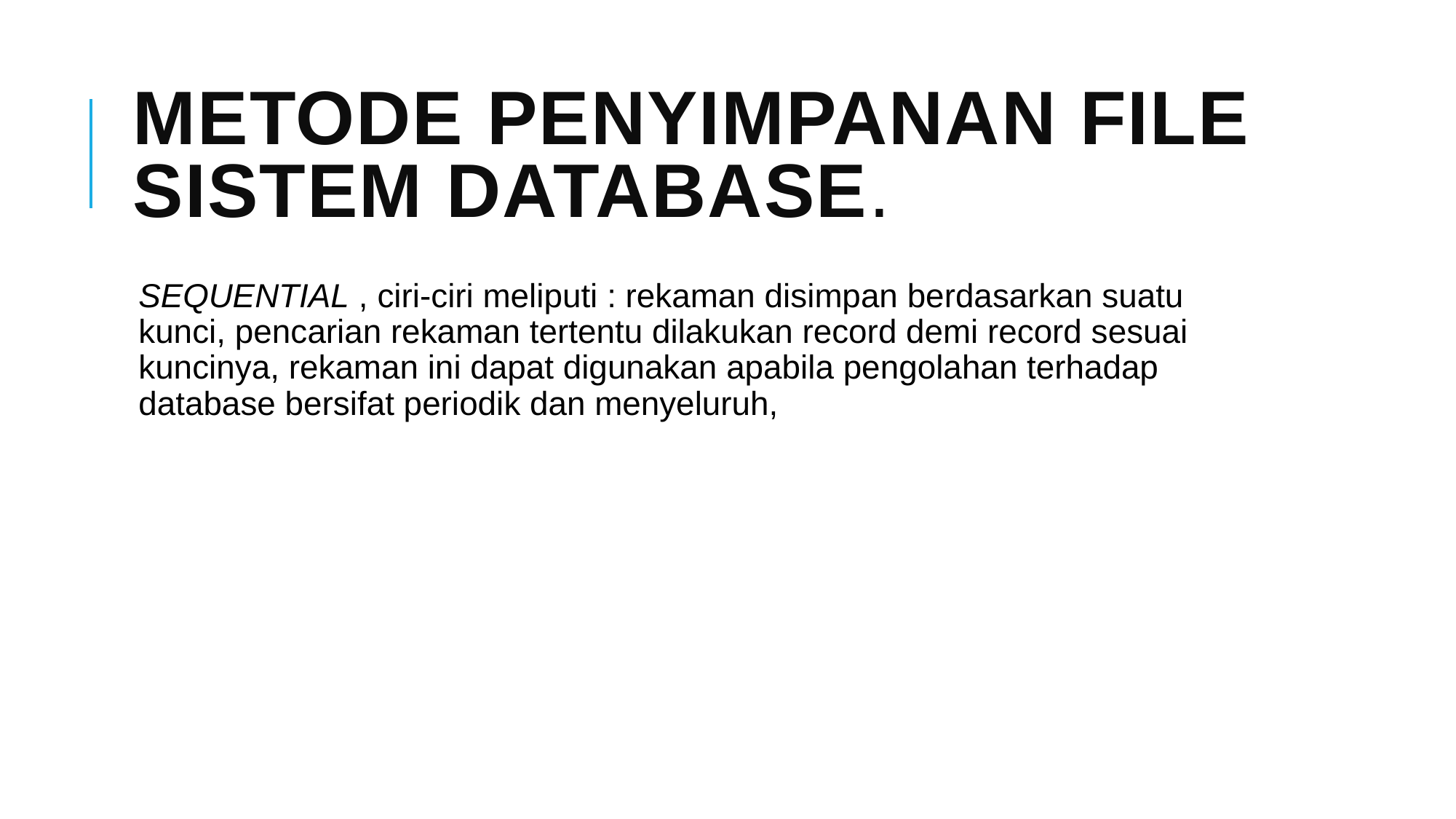

# Metode Penyimpanan File Sistem Database.
SEQUENTIAL , ciri-ciri meliputi : rekaman disimpan berdasarkan suatu kunci, pencarian rekaman tertentu dilakukan record demi record sesuai kuncinya, rekaman ini dapat digunakan apabila pengolahan terhadap database bersifat periodik dan menyeluruh,